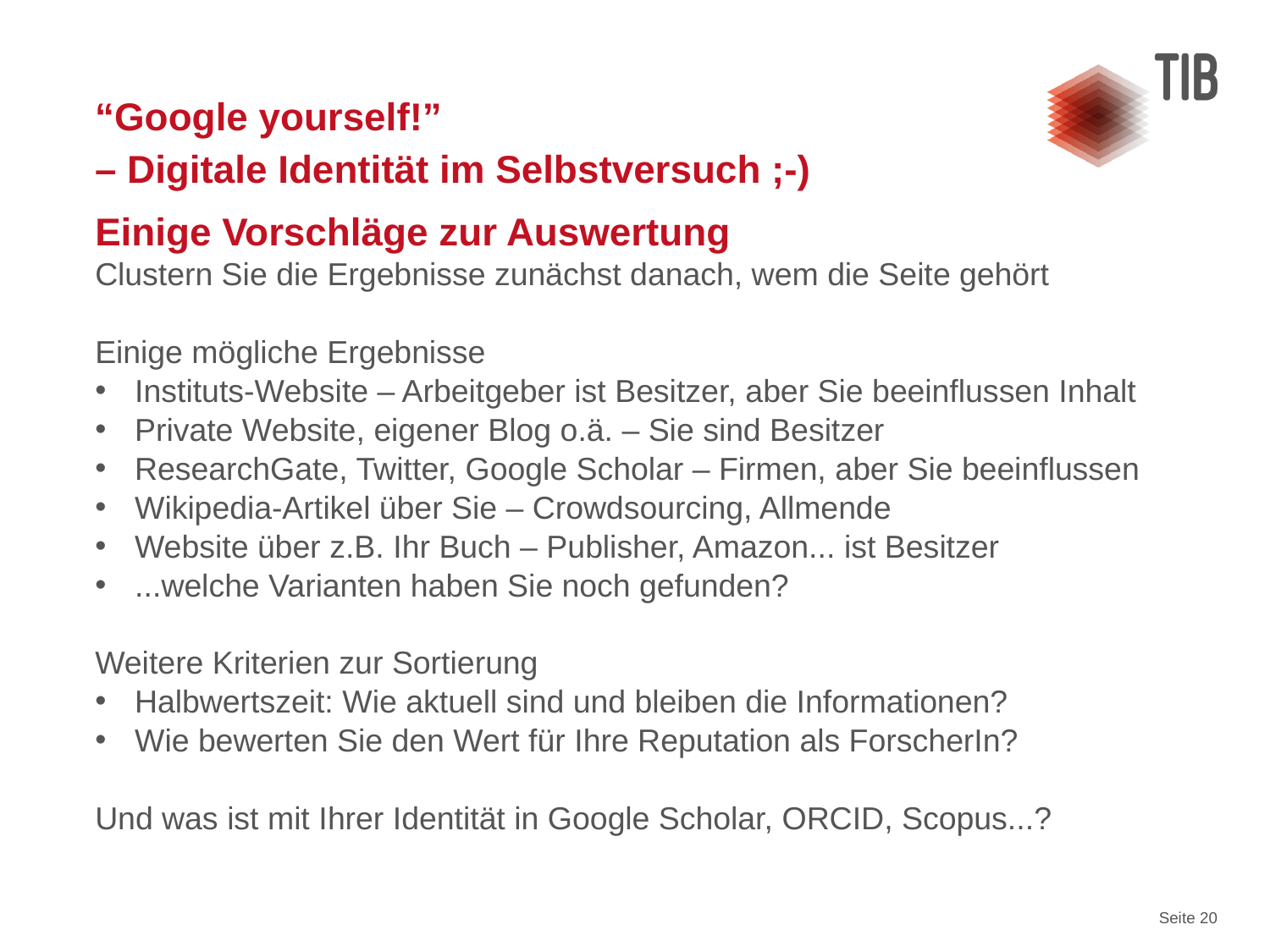

# “Google yourself!” – Digitale Identität im Selbstversuch ;-)
Einige Vorschläge zur Auswertung
Clustern Sie die Ergebnisse zunächst danach, wem die Seite gehört

Einige mögliche Ergebnisse
Instituts-Website – Arbeitgeber ist Besitzer, aber Sie beeinflussen Inhalt
Private Website, eigener Blog o.ä. – Sie sind Besitzer
ResearchGate, Twitter, Google Scholar – Firmen, aber Sie beeinflussen
Wikipedia-Artikel über Sie – Crowdsourcing, Allmende
Website über z.B. Ihr Buch – Publisher, Amazon... ist Besitzer
...welche Varianten haben Sie noch gefunden?

Weitere Kriterien zur Sortierung
Halbwertszeit: Wie aktuell sind und bleiben die Informationen?
Wie bewerten Sie den Wert für Ihre Reputation als ForscherIn?

Und was ist mit Ihrer Identität in Google Scholar, ORCID, Scopus...?